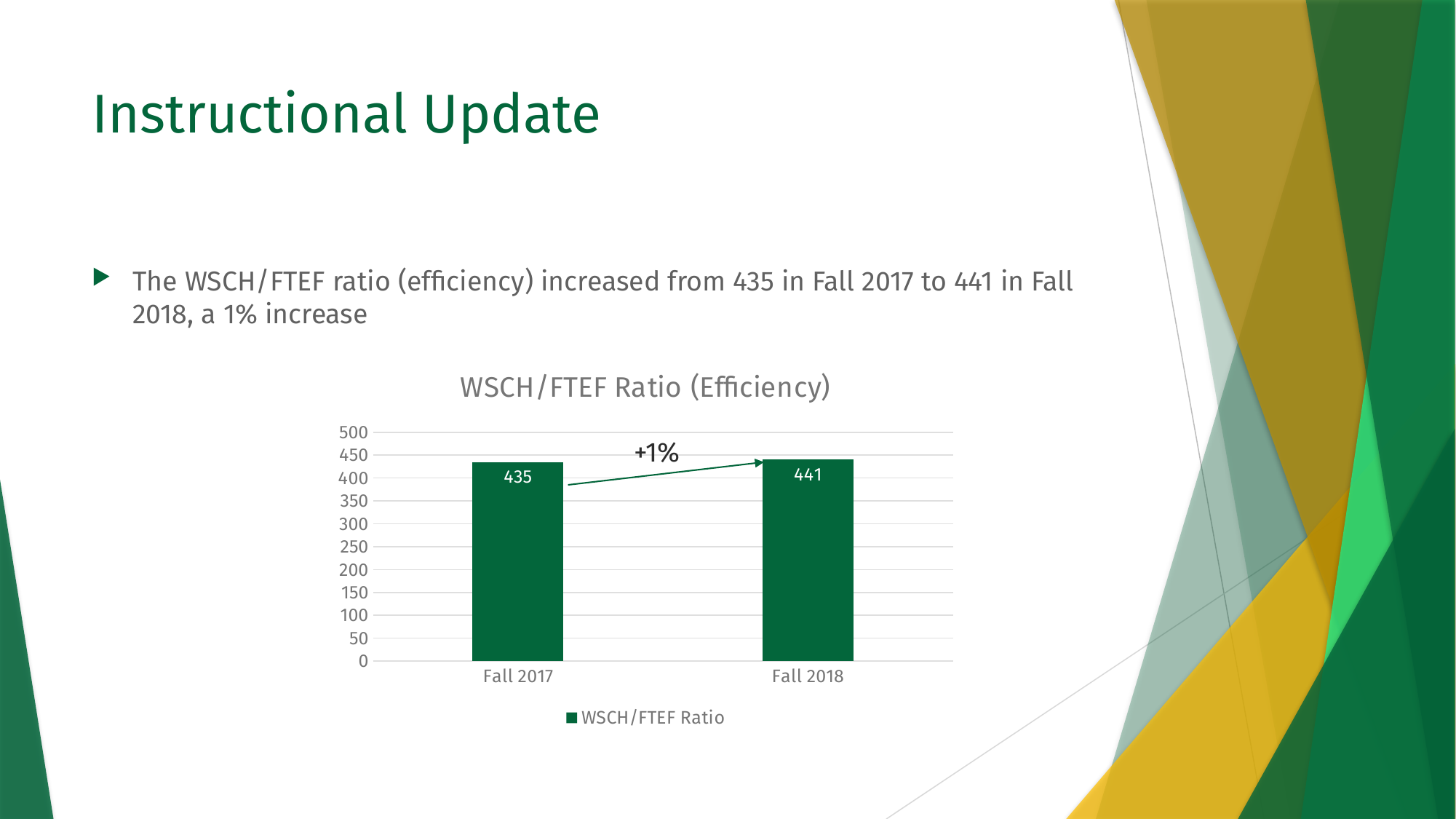

# Instructional Update
The WSCH/FTEF ratio (efficiency) increased from 435 in Fall 2017 to 441 in Fall 2018, a 1% increase

### Chart: WSCH/FTEF Ratio (Efficiency)

| Category | WSCH/FTEF Ratio |
|---|---|
| Fall 2017 | 435.0 |
| Fall 2018 | 441.0 |
+1%